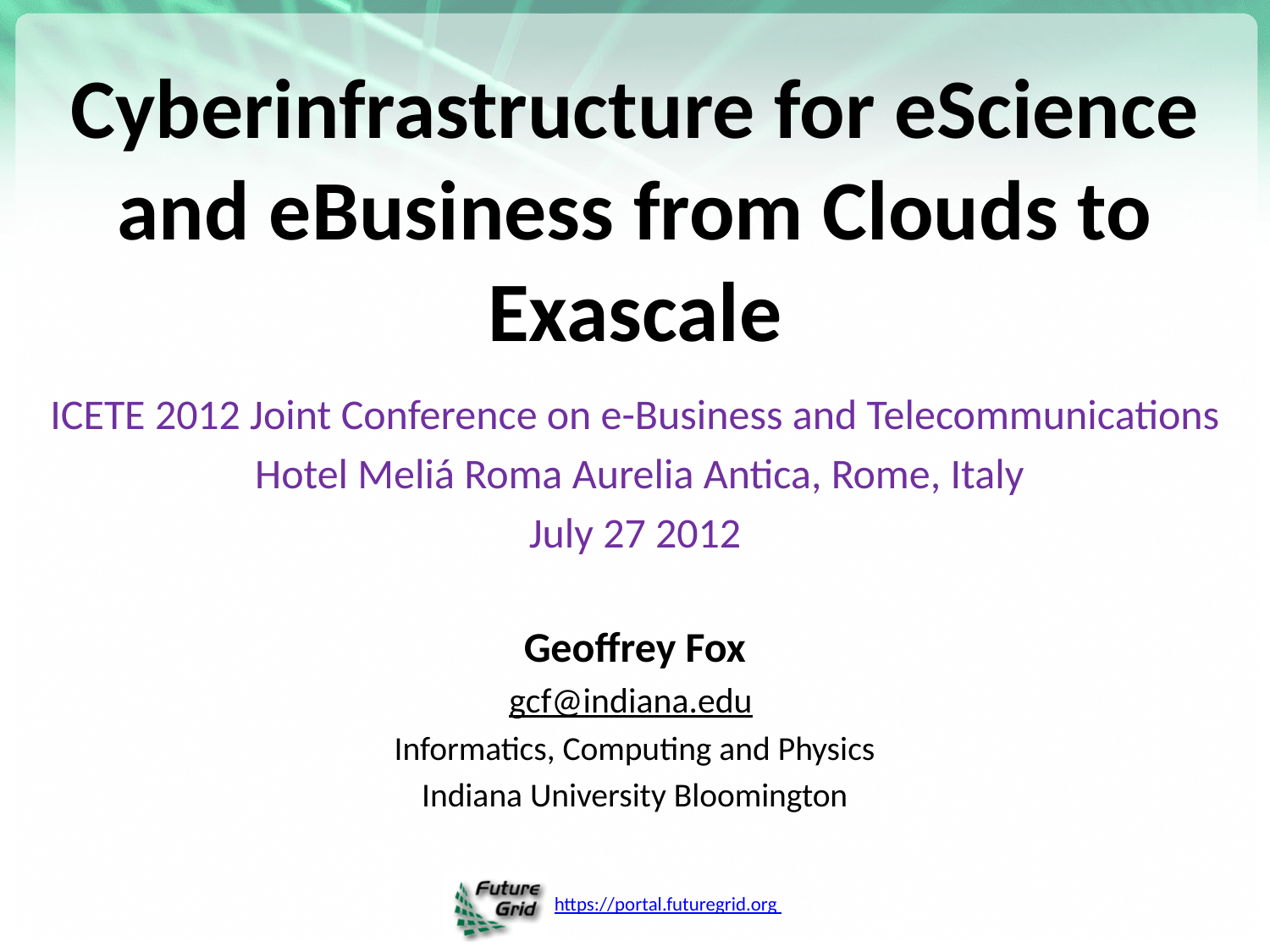

# Cyberinfrastructure for eScience and eBusiness from Clouds to Exascale
ICETE 2012 Joint Conference on e-Business and Telecommunications
 Hotel Meliá Roma Aurelia Antica, Rome, Italy
July 27 2012
Geoffrey Fox
gcf@indiana.edu
Informatics, Computing and Physics
Indiana University Bloomington